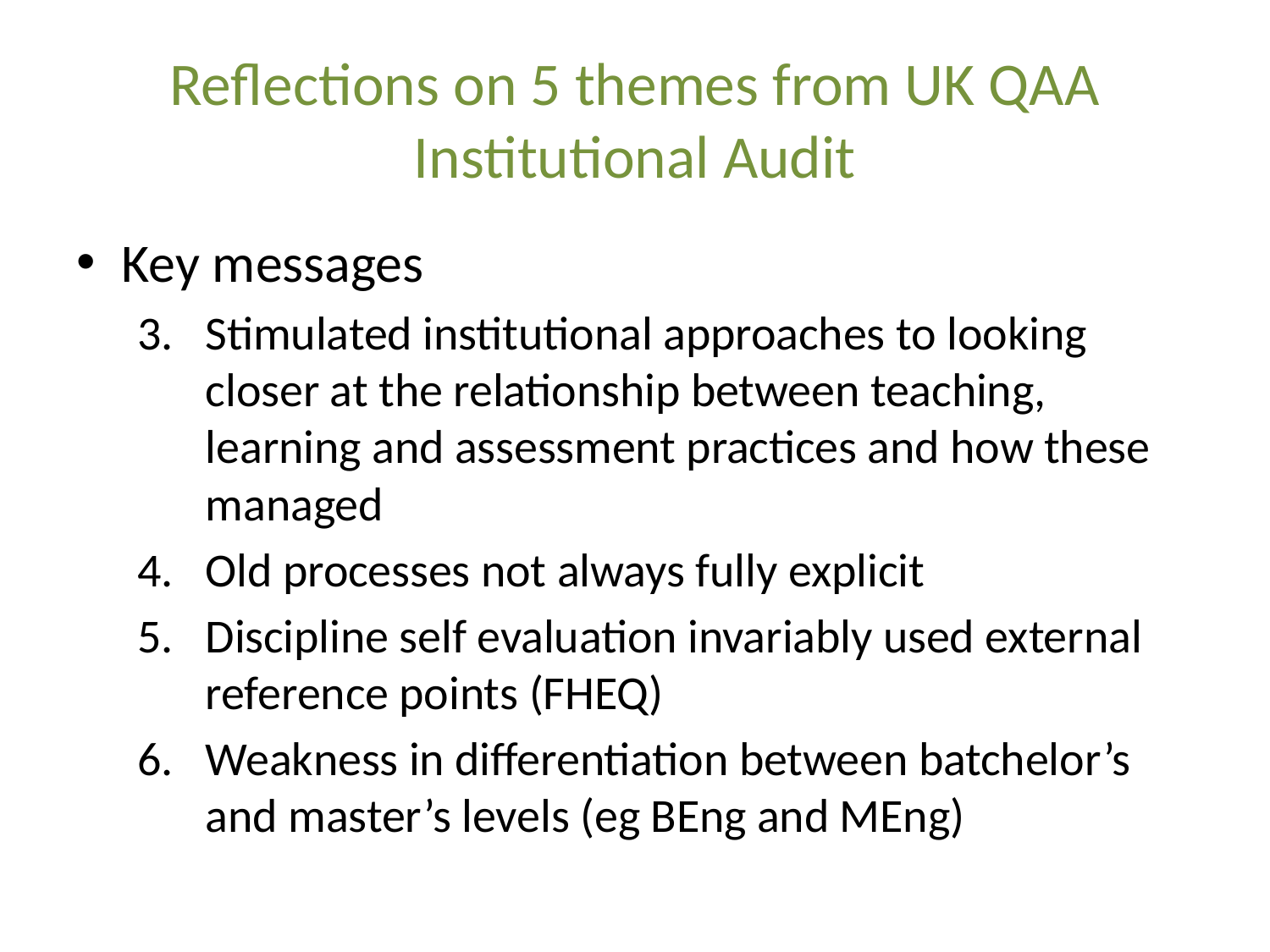

# Reflections on 5 themes from UK QAA Institutional Audit
Key messages
Stimulated institutional approaches to looking closer at the relationship between teaching, learning and assessment practices and how these managed
Old processes not always fully explicit
Discipline self evaluation invariably used external reference points (FHEQ)
Weakness in differentiation between batchelor’s and master’s levels (eg BEng and MEng)